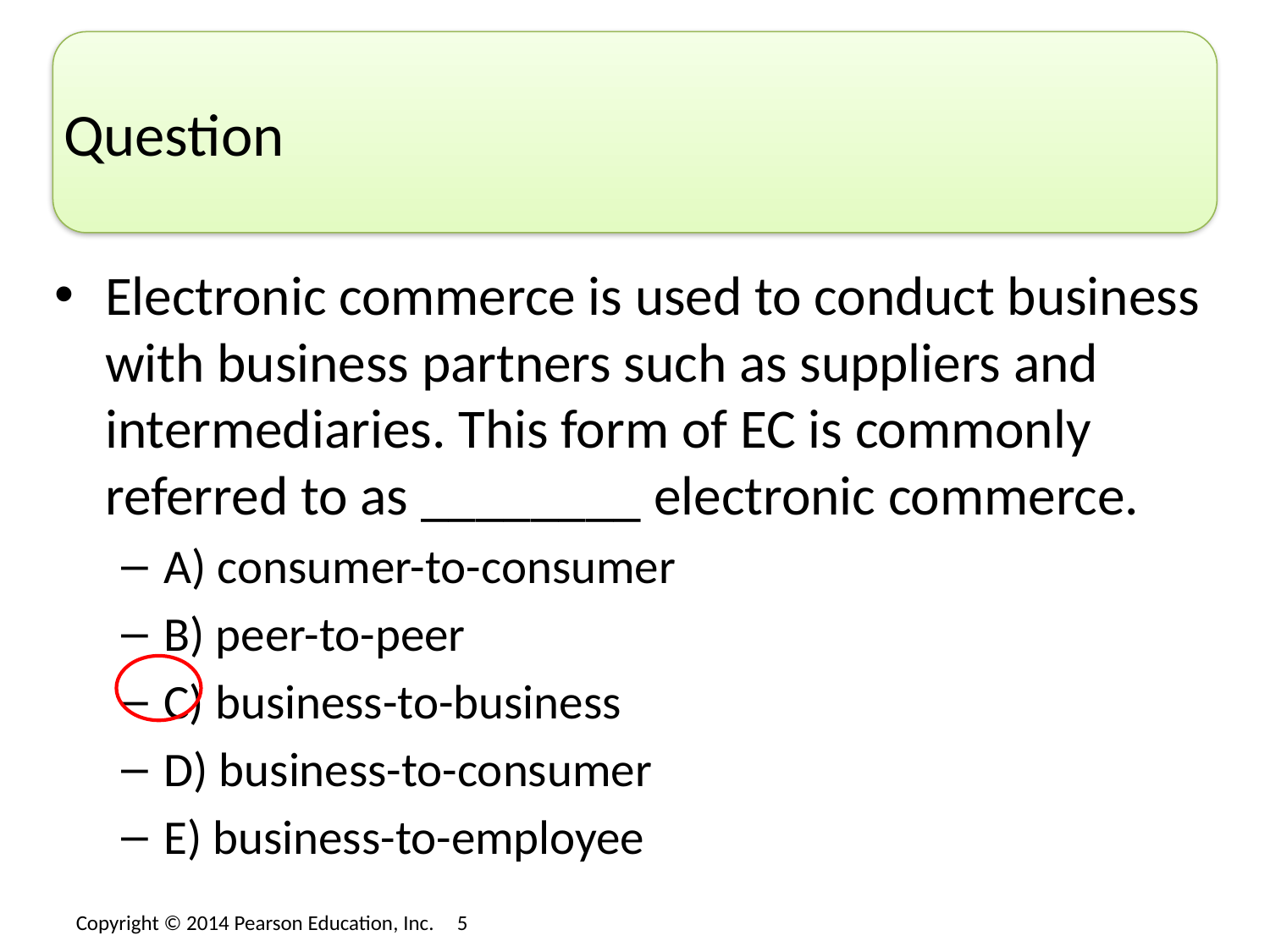

# Question
Electronic commerce is used to conduct business with business partners such as suppliers and intermediaries. This form of EC is commonly referred to as ________ electronic commerce.
A) consumer-to-consumer
B) peer-to-peer
C) business-to-business
D) business-to-consumer
E) business-to-employee